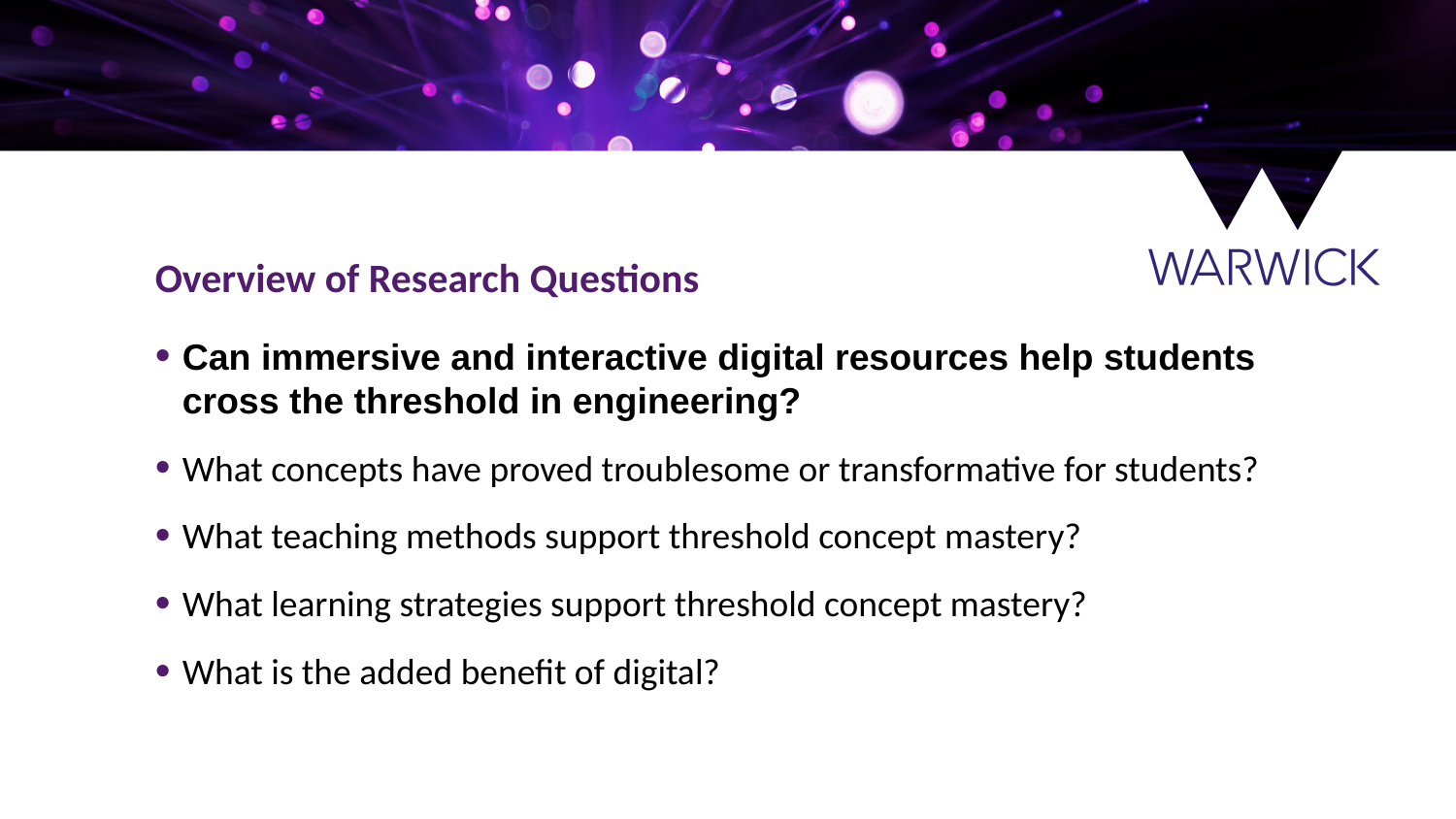

Overview of Research Questions
Can immersive and interactive digital resources help students cross the threshold in engineering?
What concepts have proved troublesome or transformative for students?
What teaching methods support threshold concept mastery?
What learning strategies support threshold concept mastery?
What is the added benefit of digital?